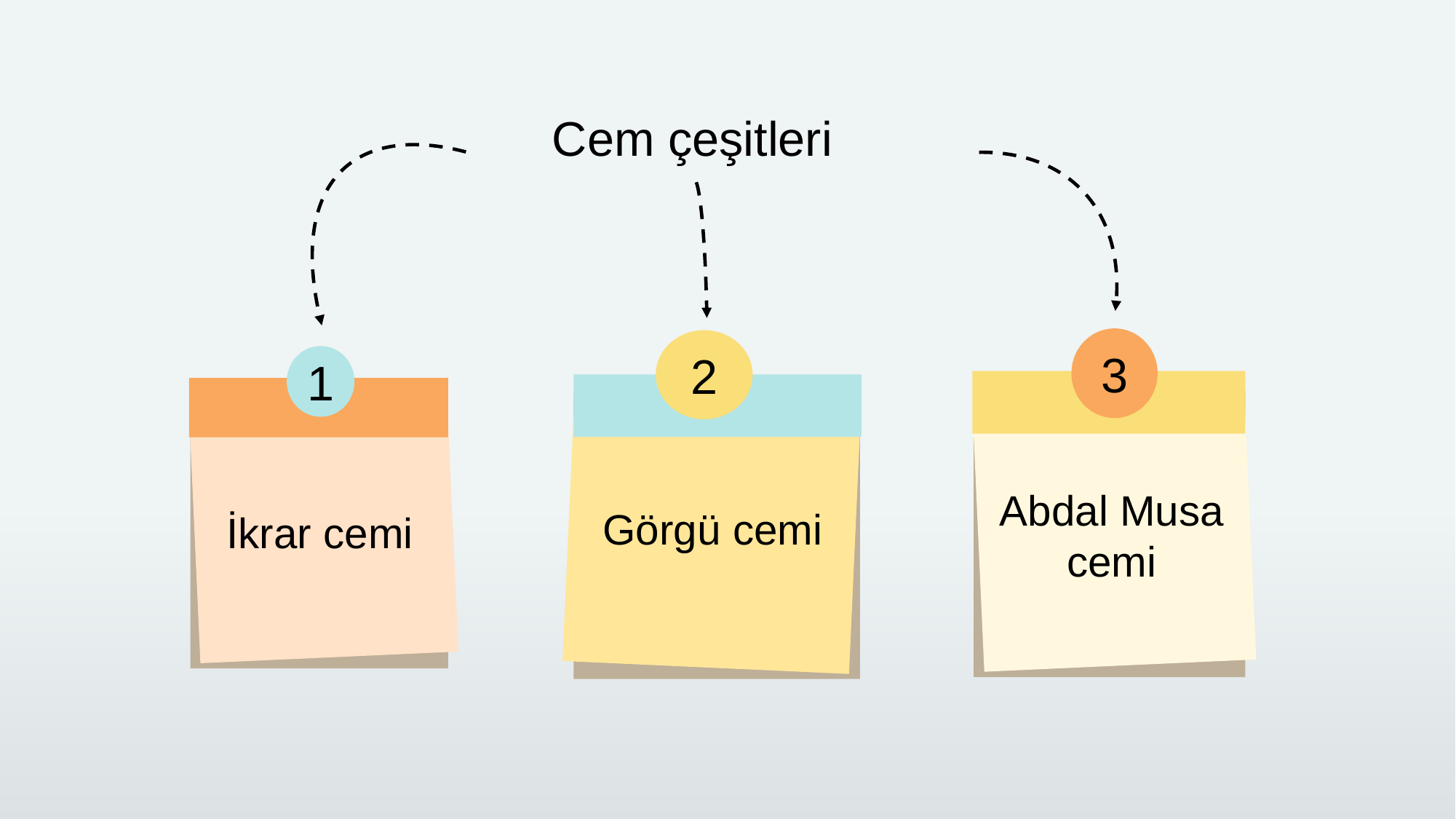

Cem çeşitleri

3

2

1

Abdal Musa cemi
Görgü cemi
İkrar cemi